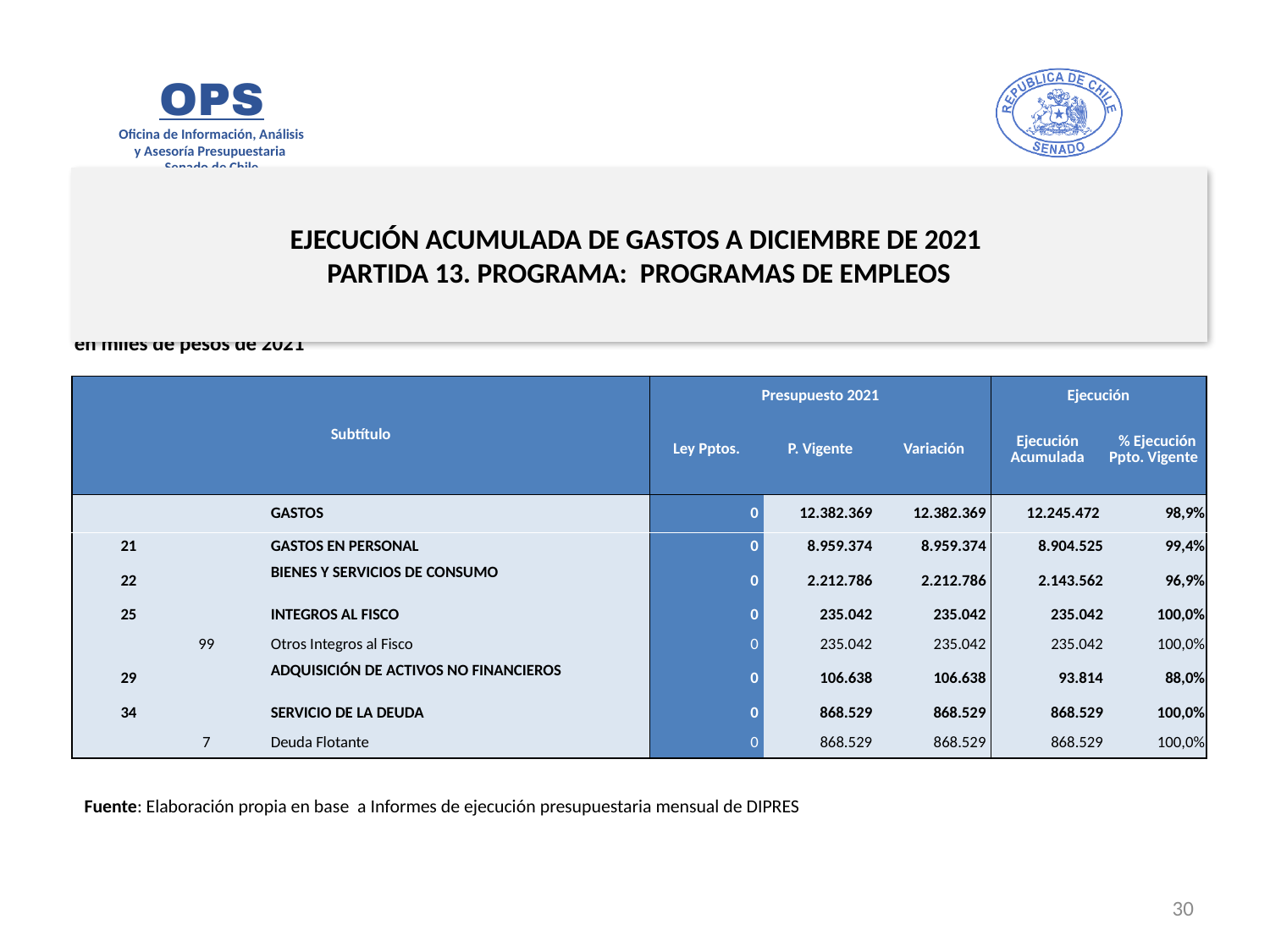

# EJECUCIÓN ACUMULADA DE GASTOS A DICIEMBRE DE 2021 PARTIDA 13. PROGRAMA:  PROGRAMAS DE EMPLEOS
en miles de pesos de 2021
| Subtítulo |  |  |  | Presupuesto 2021 |  |  | Ejecución |  |
| --- | --- | --- | --- | --- | --- | --- | --- | --- |
|  |  |  |  | Ley Pptos. | P. Vigente | Variación | Ejecución Acumulada | % Ejecución Ppto. Vigente |
|  |  |  | GASTOS | 0 | 12.382.369 | 12.382.369 | 12.245.472 | 98,9% |
| 21 |  |  | GASTOS EN PERSONAL | 0 | 8.959.374 | 8.959.374 | 8.904.525 | 99,4% |
| 22 |  |  | BIENES Y SERVICIOS DE CONSUMO | 0 | 2.212.786 | 2.212.786 | 2.143.562 | 96,9% |
| 25 |  |  | INTEGROS AL FISCO | 0 | 235.042 | 235.042 | 235.042 | 100,0% |
|  | 99 |  | Otros Integros al Fisco | 0 | 235.042 | 235.042 | 235.042 | 100,0% |
| 29 |  |  | ADQUISICIÓN DE ACTIVOS NO FINANCIEROS | 0 | 106.638 | 106.638 | 93.814 | 88,0% |
| 34 |  |  | SERVICIO DE LA DEUDA | 0 | 868.529 | 868.529 | 868.529 | 100,0% |
|  | 7 |  | Deuda Flotante | 0 | 868.529 | 868.529 | 868.529 | 100,0% |
Fuente: Elaboración propia en base  a Informes de ejecución presupuestaria mensual de DIPRES
30